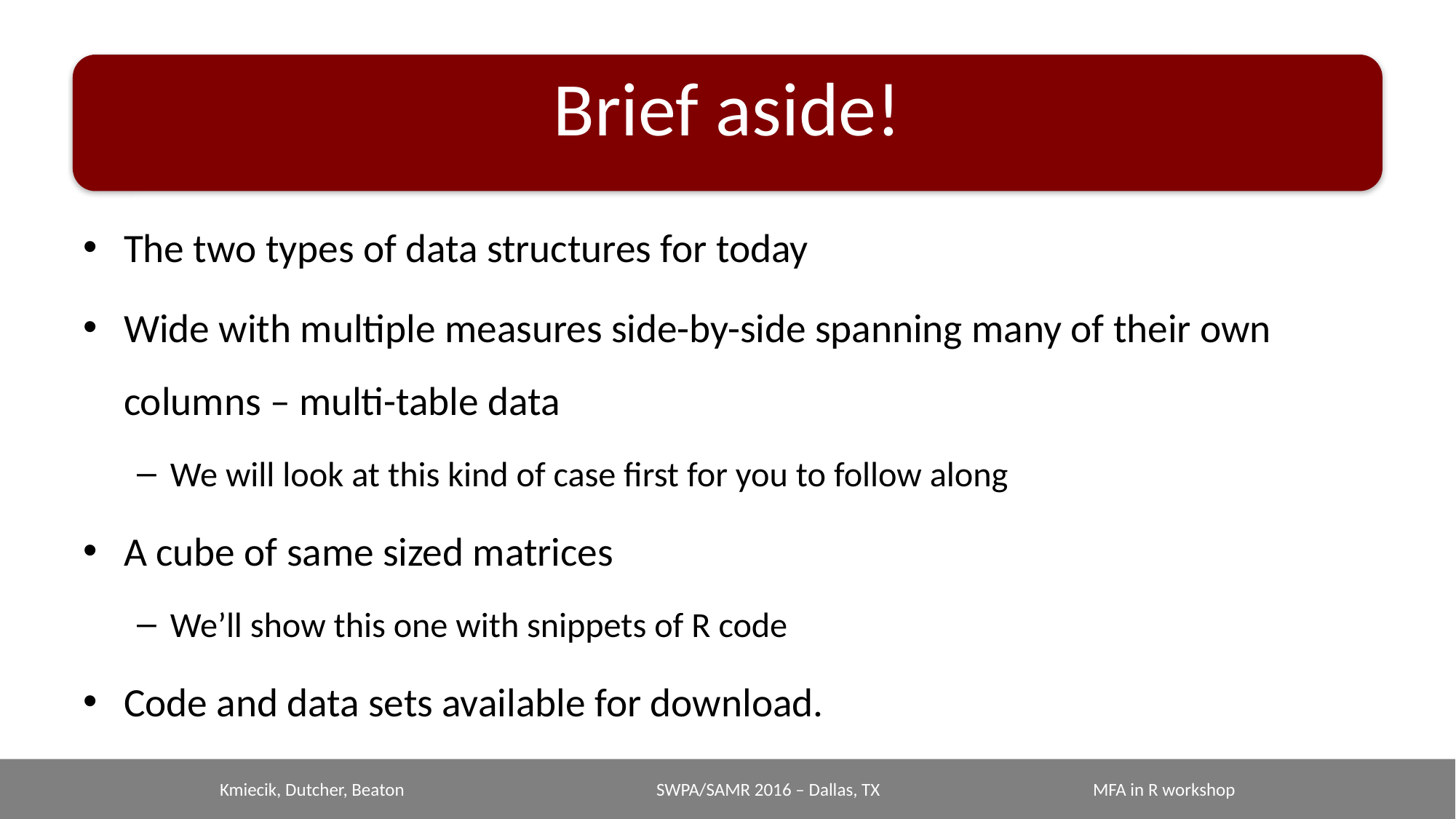

# Brief aside!
The two types of data structures for today
Wide with multiple measures side-by-side spanning many of their own columns – multi-table data
We will look at this kind of case first for you to follow along
A cube of same sized matrices
We’ll show this one with snippets of R code
Code and data sets available for download.
Kmiecik, Dutcher, Beaton			SWPA/SAMR 2016 – Dallas, TX		MFA in R workshop